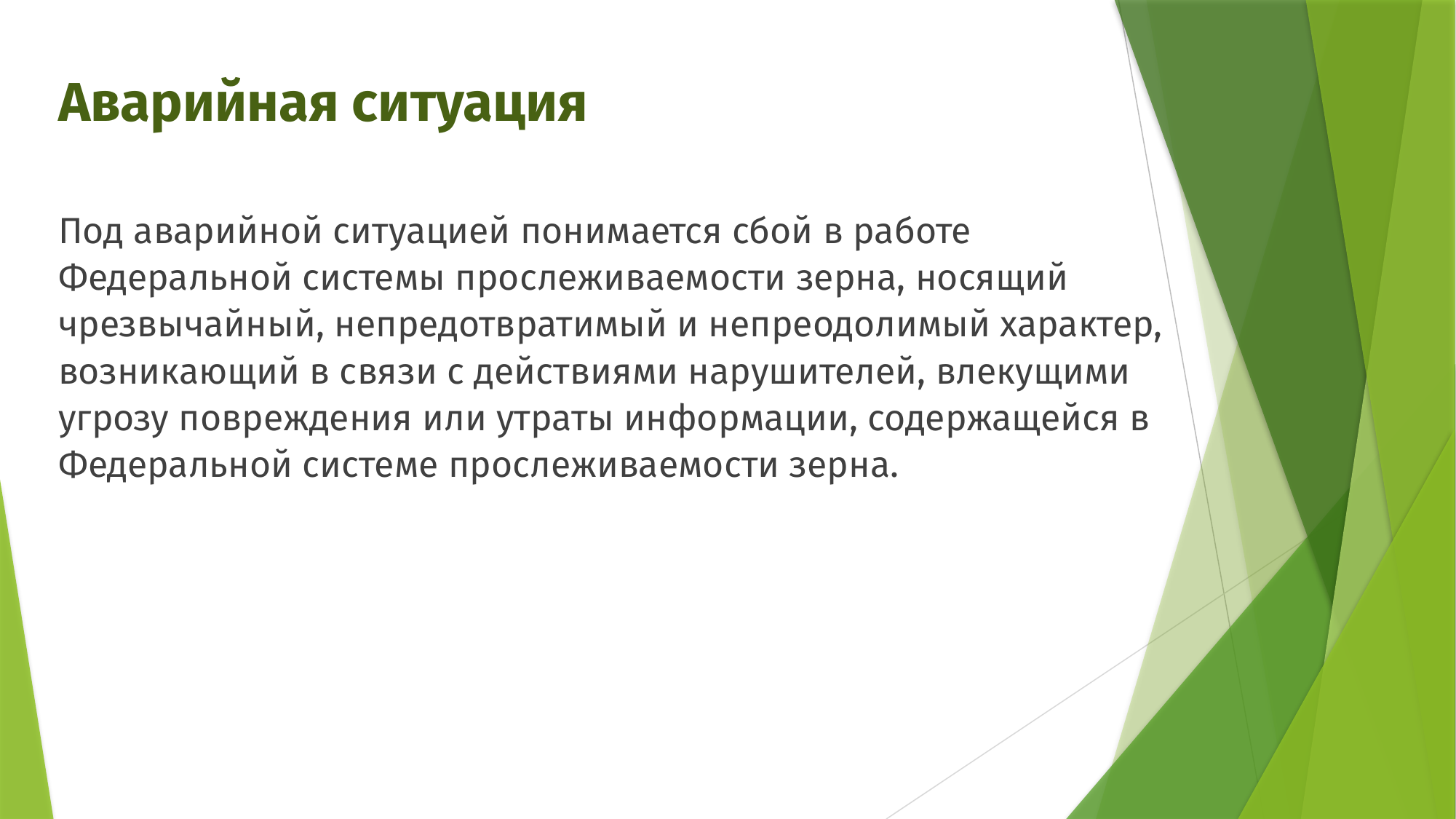

# Аварийная ситуация
Под аварийной ситуацией понимается сбой в работе Федеральной системы прослеживаемости зерна, носящий чрезвычайный, непредотвратимый и непреодолимый характер, возникающий в связи с действиями нарушителей, влекущими угрозу повреждения или утраты информации, содержащейся в Федеральной системе прослеживаемости зерна.